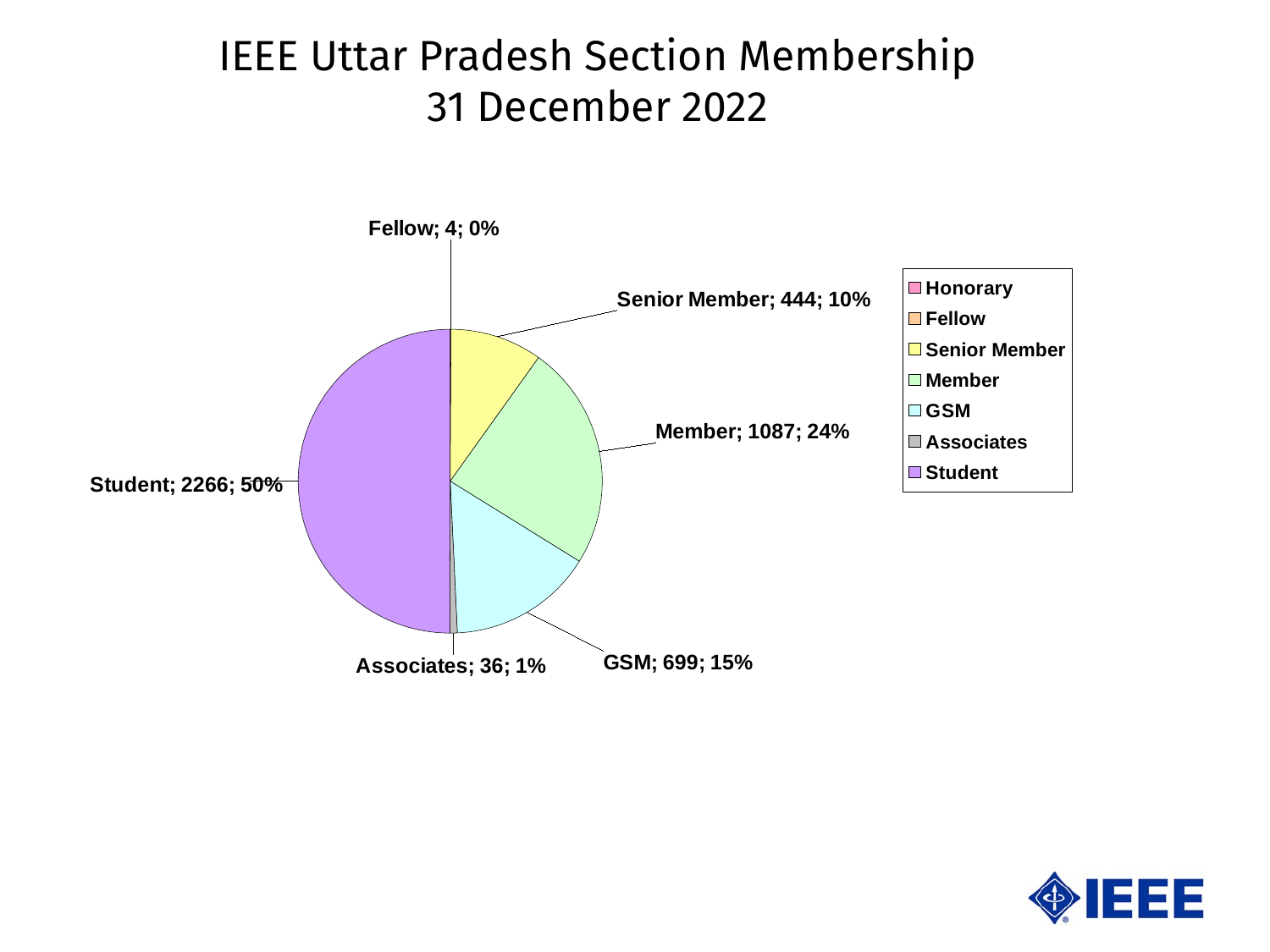

IEEE Uttar Pradesh Section Membership
31 December 2022

### Chart

| Category | Uttar Pradesh |  |
|---|---|---|
| Honorary | 0.0 | 0.0 |
| Fellow | 4.0 | 0.08818342151675485 |
| Senior Member | 444.0 | 9.788359788359788 |
| Member | 1087.0 | 23.96384479717813 |
| GSM | 699.0 | 15.41005291005291 |
| Associates | 36.0 | 0.7936507936507936 |
| Student | 2266.0 | 49.95590828924163 |